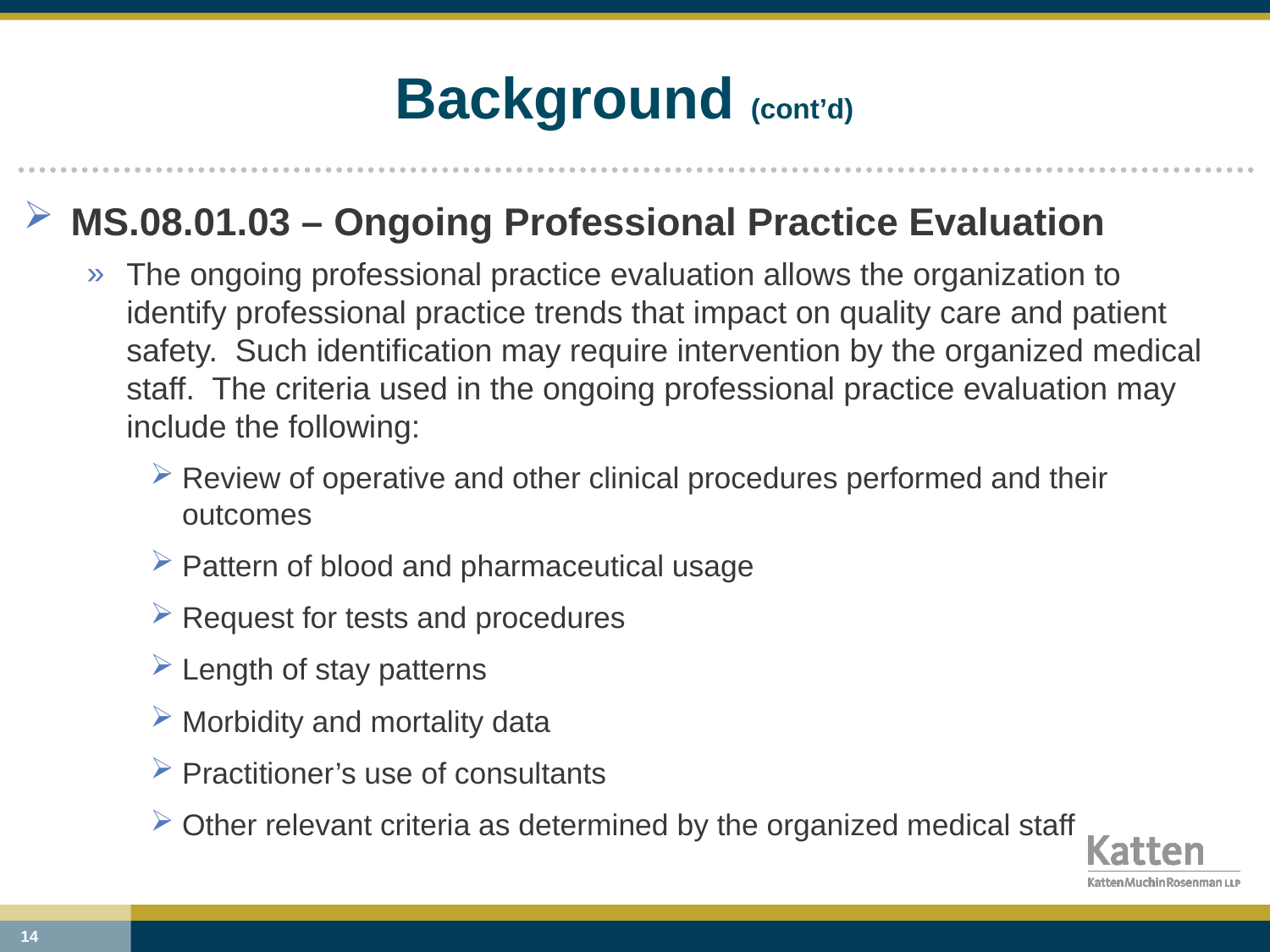

# Background (cont’d)
MS.08.01.03 – Ongoing Professional Practice Evaluation
The ongoing professional practice evaluation allows the organization to identify professional practice trends that impact on quality care and patient safety.  Such identification may require intervention by the organized medical staff.  The criteria used in the ongoing professional practice evaluation may include the following:
Review of operative and other clinical procedures performed and their outcomes
Pattern of blood and pharmaceutical usage
Request for tests and procedures
Length of stay patterns
Morbidity and mortality data
Practitioner’s use of consultants
Other relevant criteria as determined by the organized medical staff